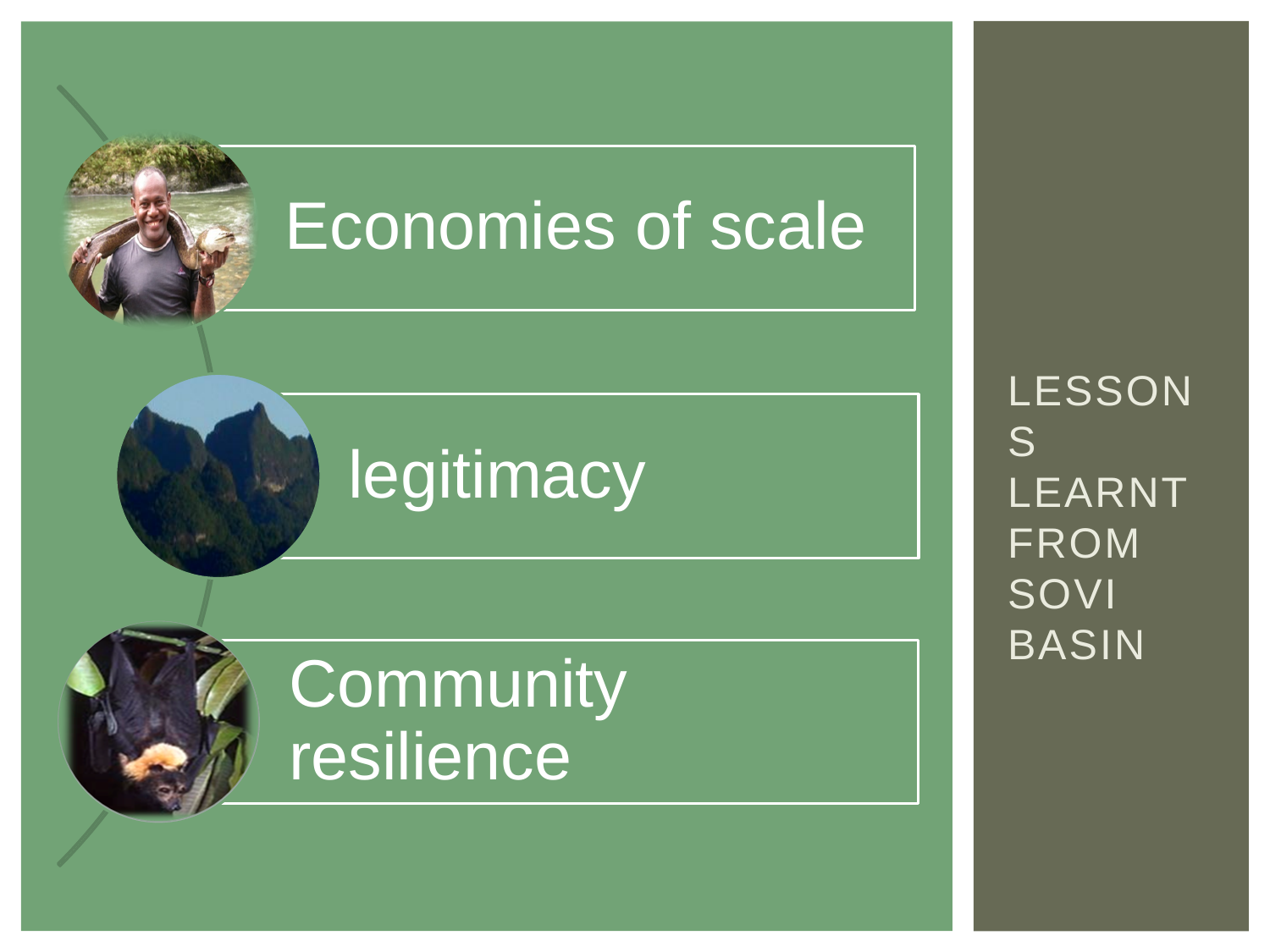

Economies of scale
legitimacy
Community resilience
LESSONS LEARNT FROM SOVI BASIN